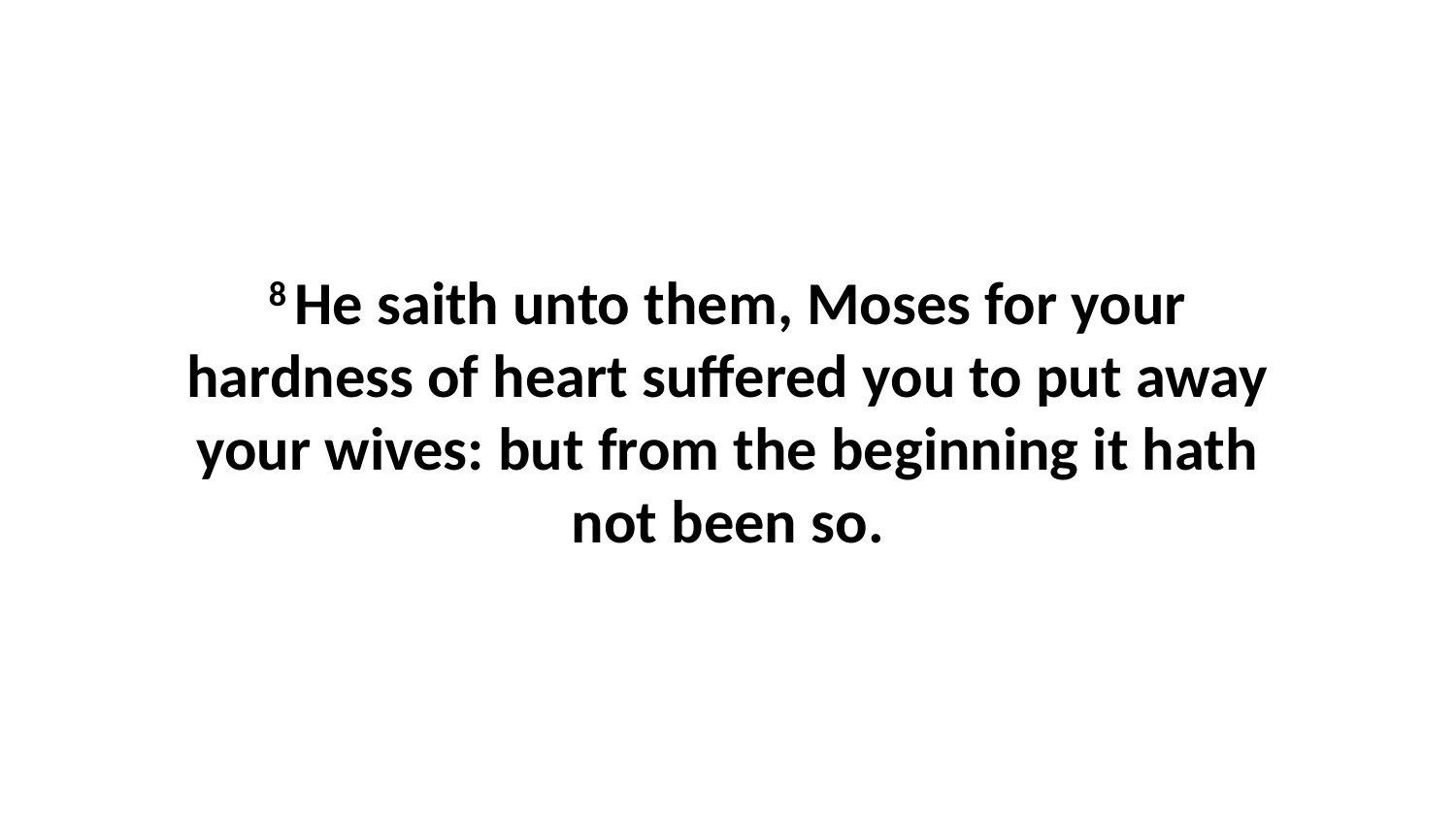

8 He saith unto them, Moses for your hardness of heart suffered you to put away your wives: but from the beginning it hath not been so.